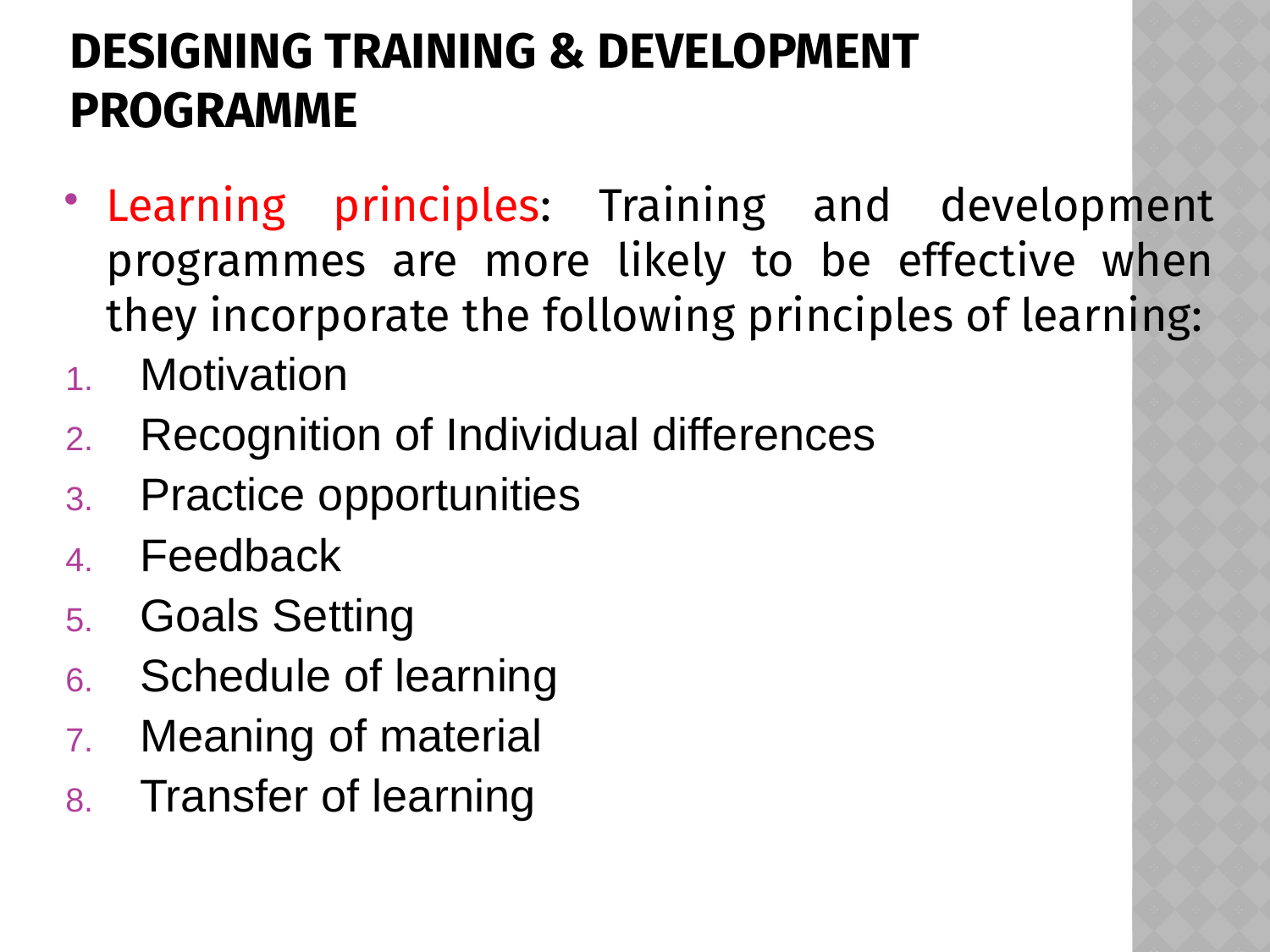

# DESIGNING TRAINING & DEVELOPMENT PROGRAMME
Learning principles: Training and development programmes are more likely to be effective when they incorporate the following principles of learning:
Motivation
Recognition of Individual differences
Practice opportunities
Feedback
Goals Setting
Schedule of learning
Meaning of material
Transfer of learning